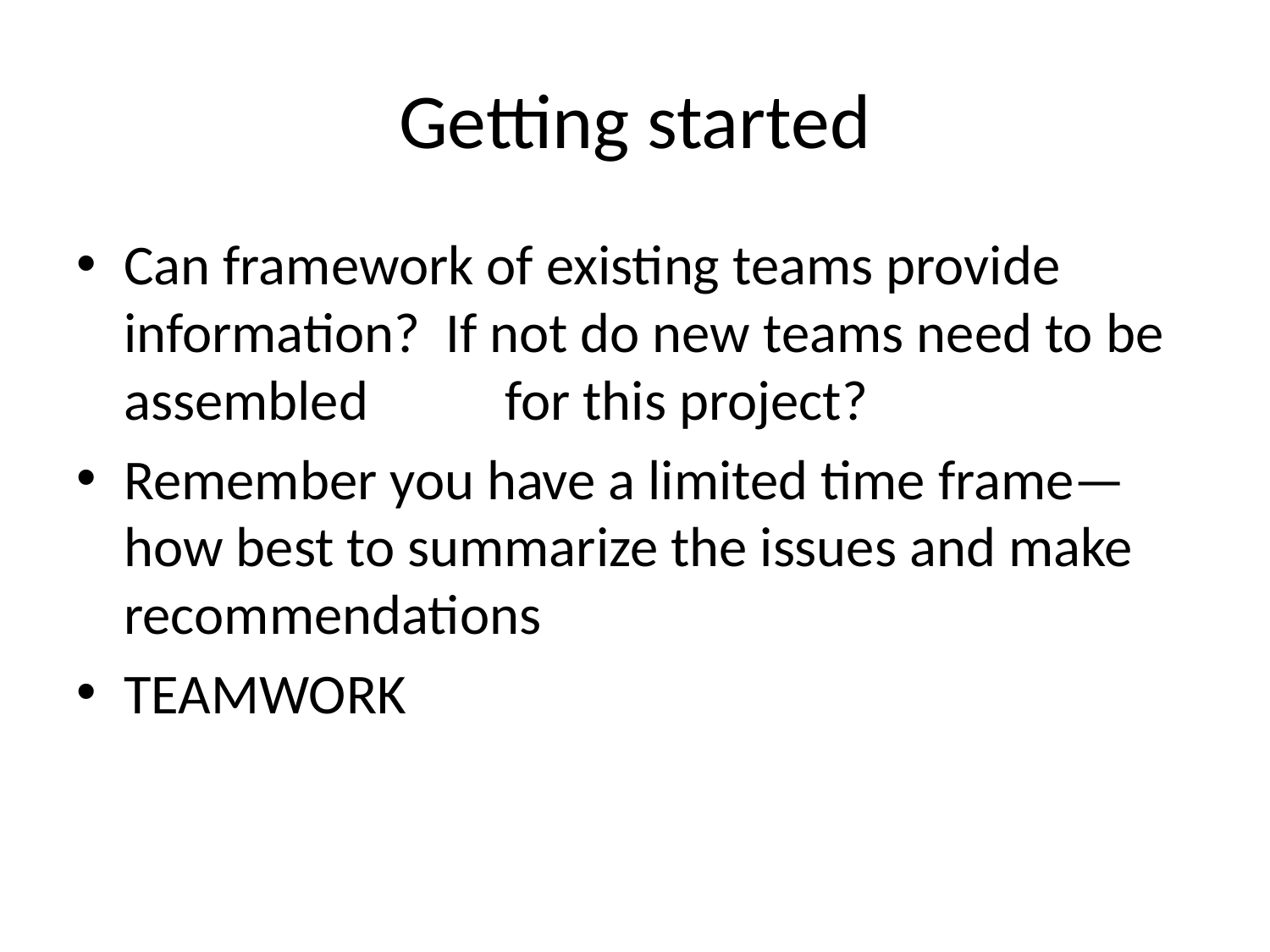

# Getting started
Can framework of existing teams provide information?  If not do new teams need to be assembled 	for this project?
Remember you have a limited time frame—how best to summarize the issues and make recommendations
TEAMWORK